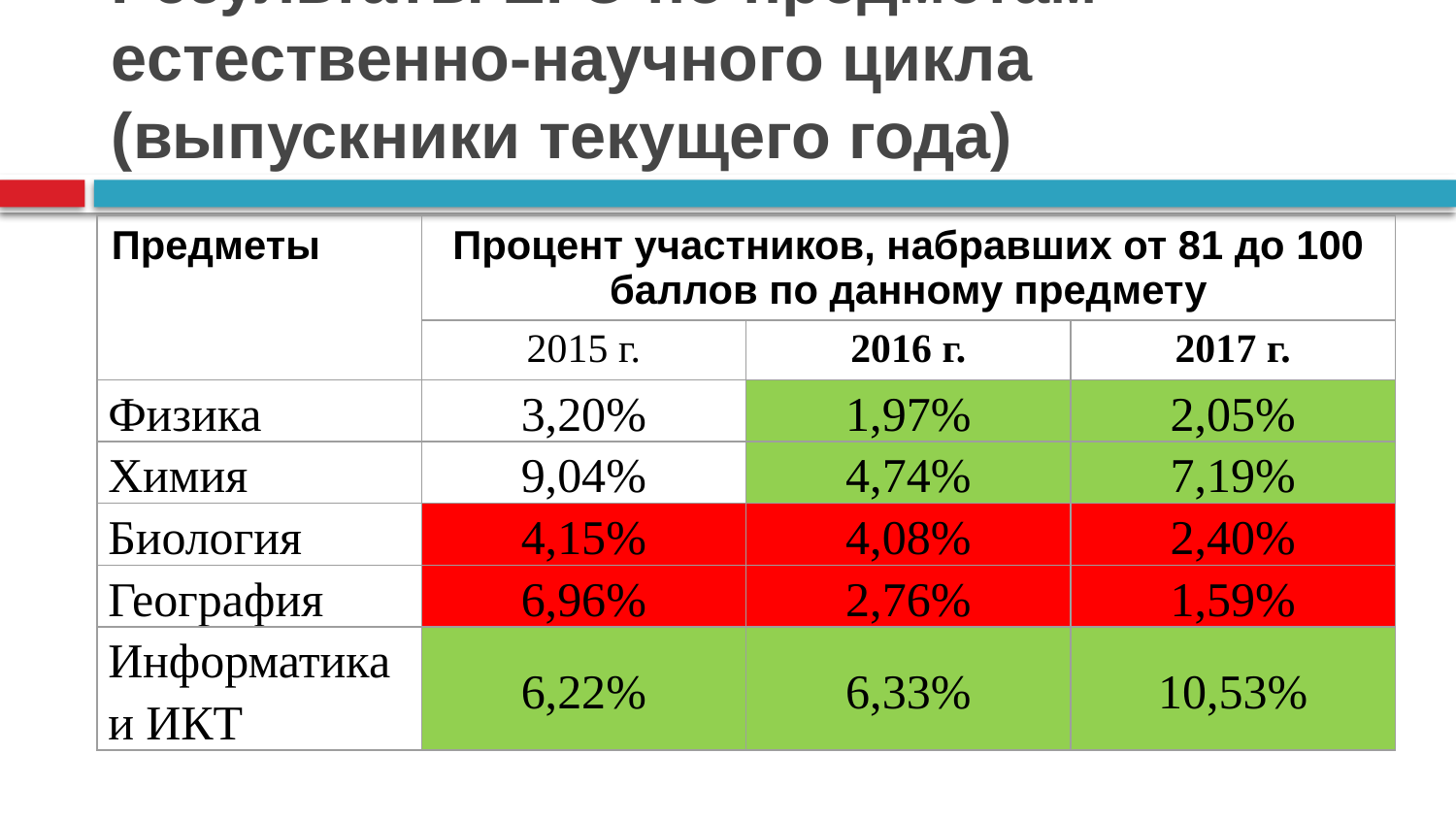

# Результаты ЕГЭ по предметам естественно-научного цикла (выпускники текущего года)
| Предметы | Процент участников, набравших от 81 до 100 баллов по данному предмету |  |  |
| --- | --- | --- | --- |
|  | 2015 г. | 2016 г. | 2017 г. |
| Физика | 3,20% | 1,97% | 2,05% |
| Химия | 9,04% | 4,74% | 7,19% |
| Биология | 4,15% | 4,08% | 2,40% |
| География | 6,96% | 2,76% | 1,59% |
| Информатика и ИКТ | 6,22% | 6,33% | 10,53% |